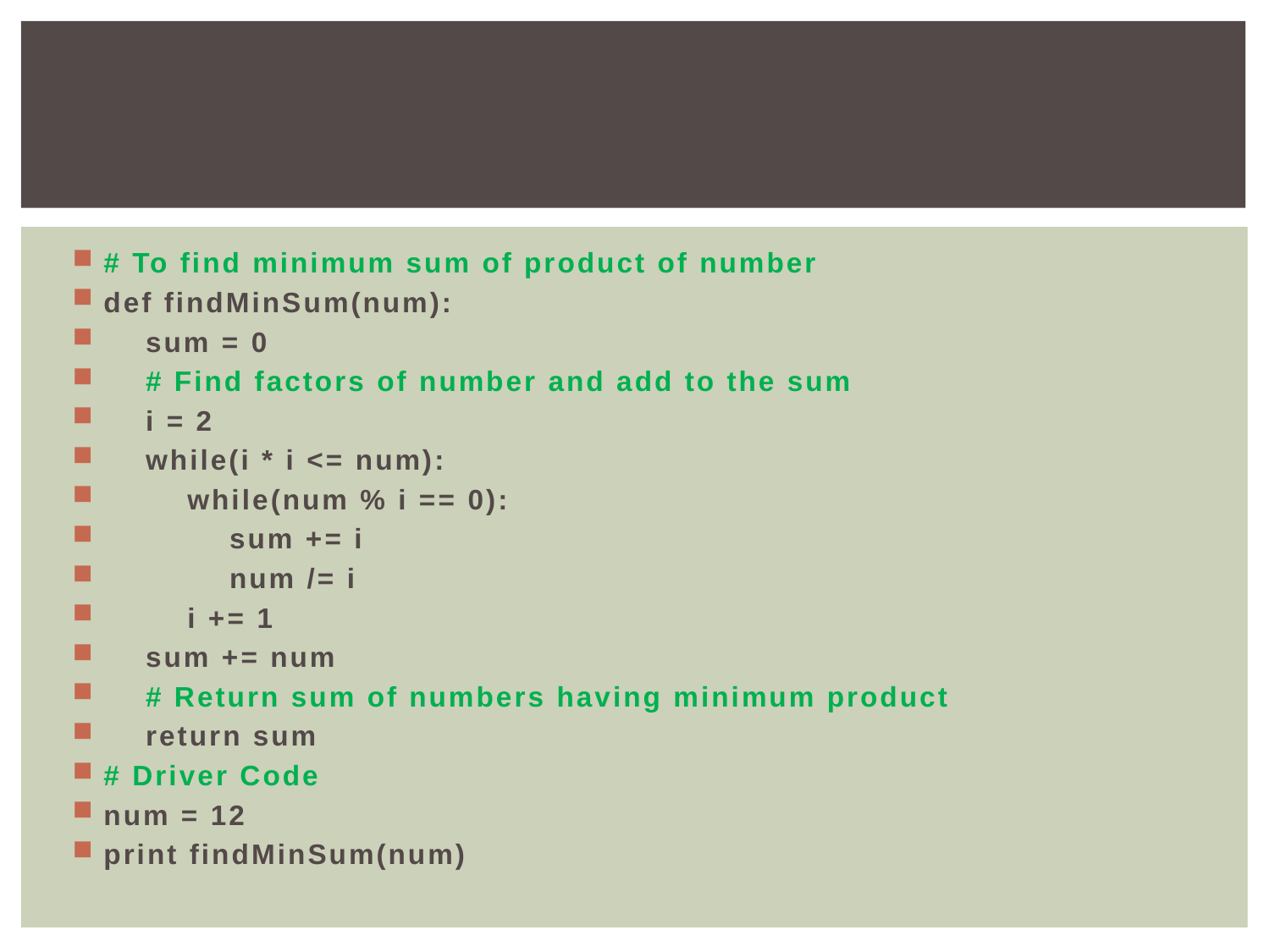

#
# To find minimum sum of product of number
def findMinSum(num):
    sum = 0
    # Find factors of number and add to the sum
    i = 2
    while(i * i <= num):
        while(num % i == 0):
            sum += i
            num /= i
        i += 1
    sum += num
    # Return sum of numbers having minimum product
    return sum
# Driver Code
num = 12
print findMinSum(num)